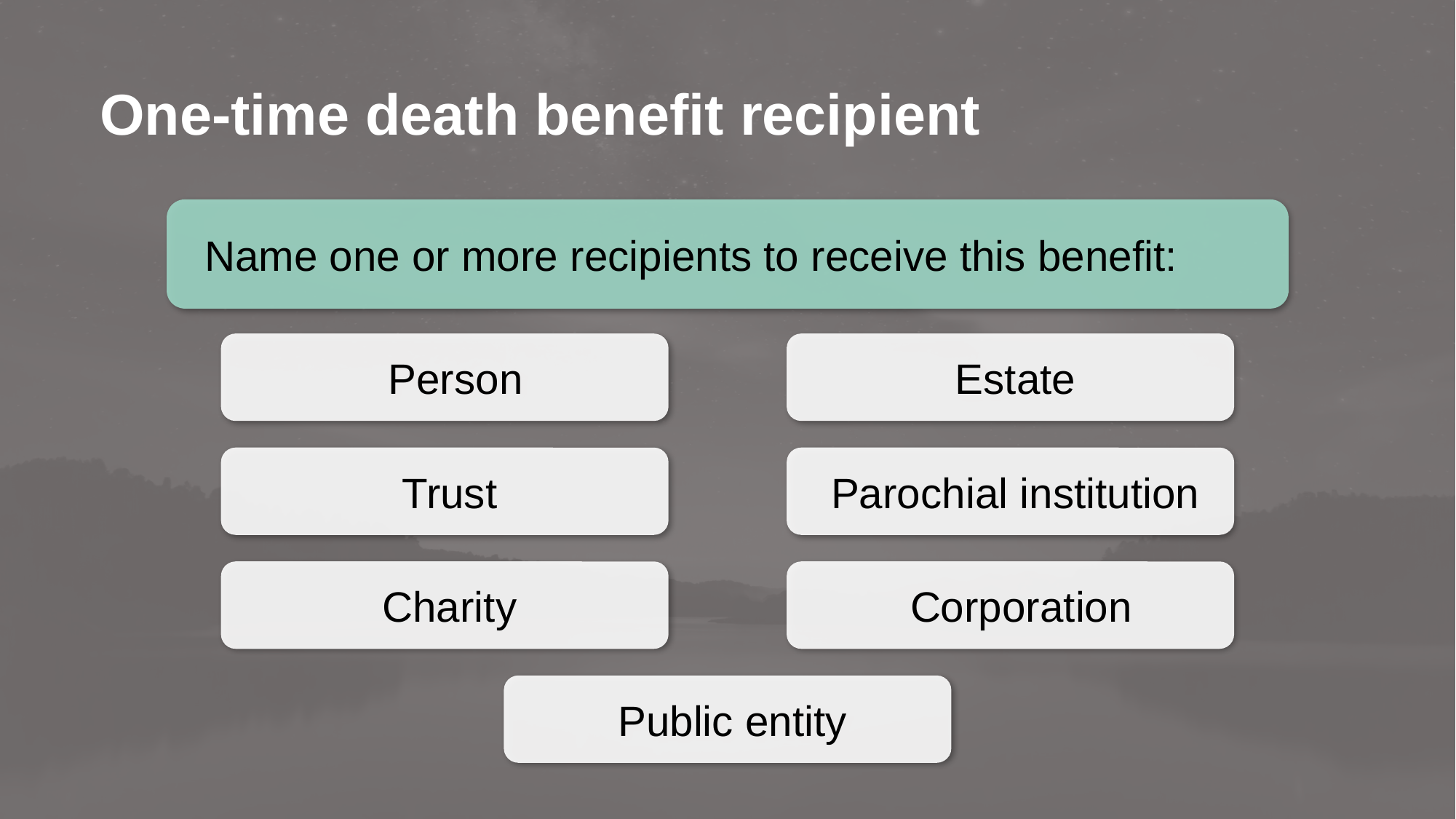

# One-time death benefit recipient
Name one or more recipients to receive this benefit:
Person
Estate
Trust
Parochial institution
Charity
Corporation
Public entity